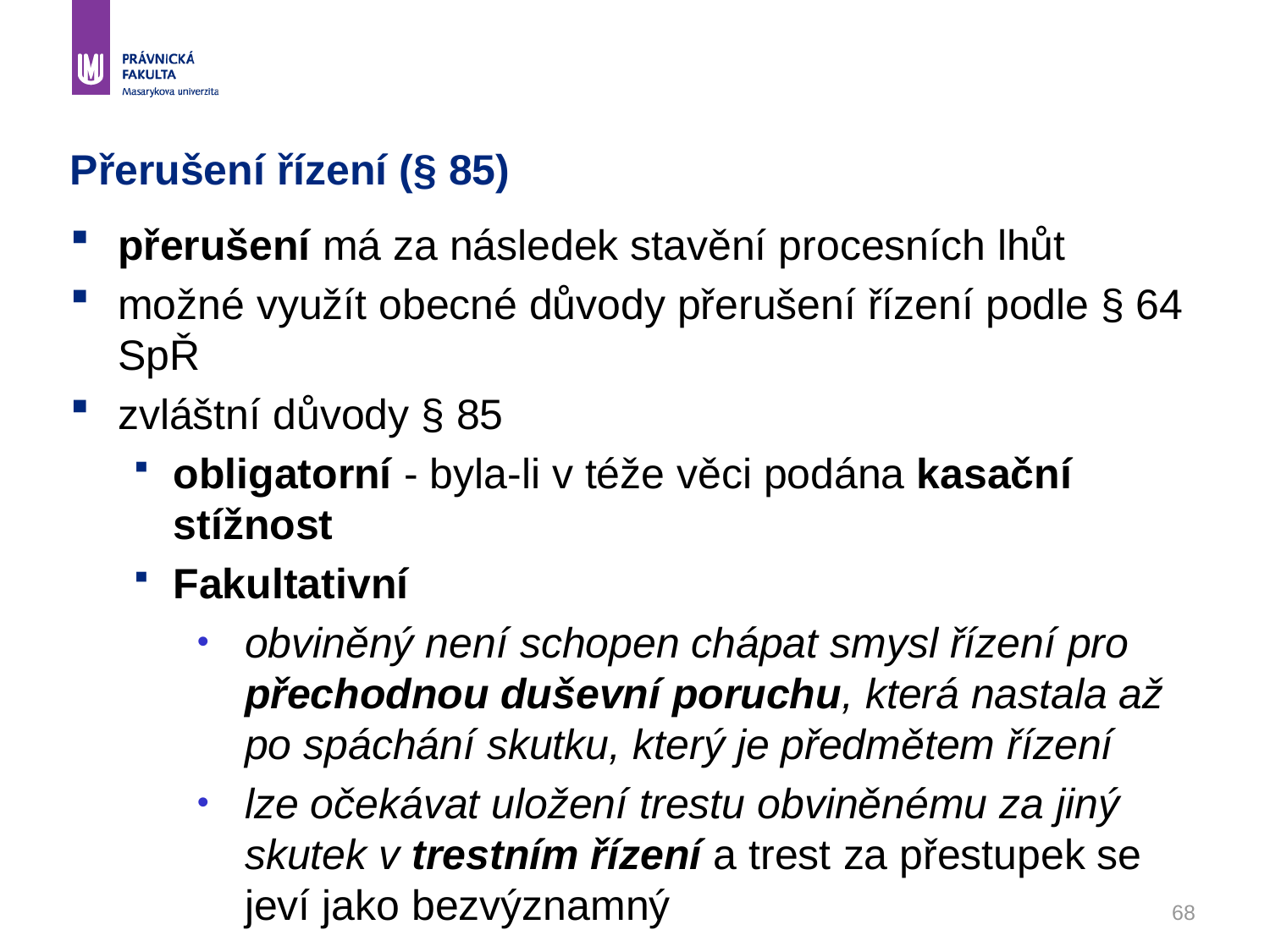

# Přerušení řízení (§ 85)
přerušení má za následek stavění procesních lhůt
možné využít obecné důvody přerušení řízení podle § 64 SpŘ
zvláštní důvody § 85
obligatorní - byla-li v téže věci podána kasační stížnost
Fakultativní
obviněný není schopen chápat smysl řízení pro přechodnou duševní poruchu, která nastala až po spáchání skutku, který je předmětem řízení
lze očekávat uložení trestu obviněnému za jiný skutek v trestním řízení a trest za přestupek se jeví jako bezvýznamný
68